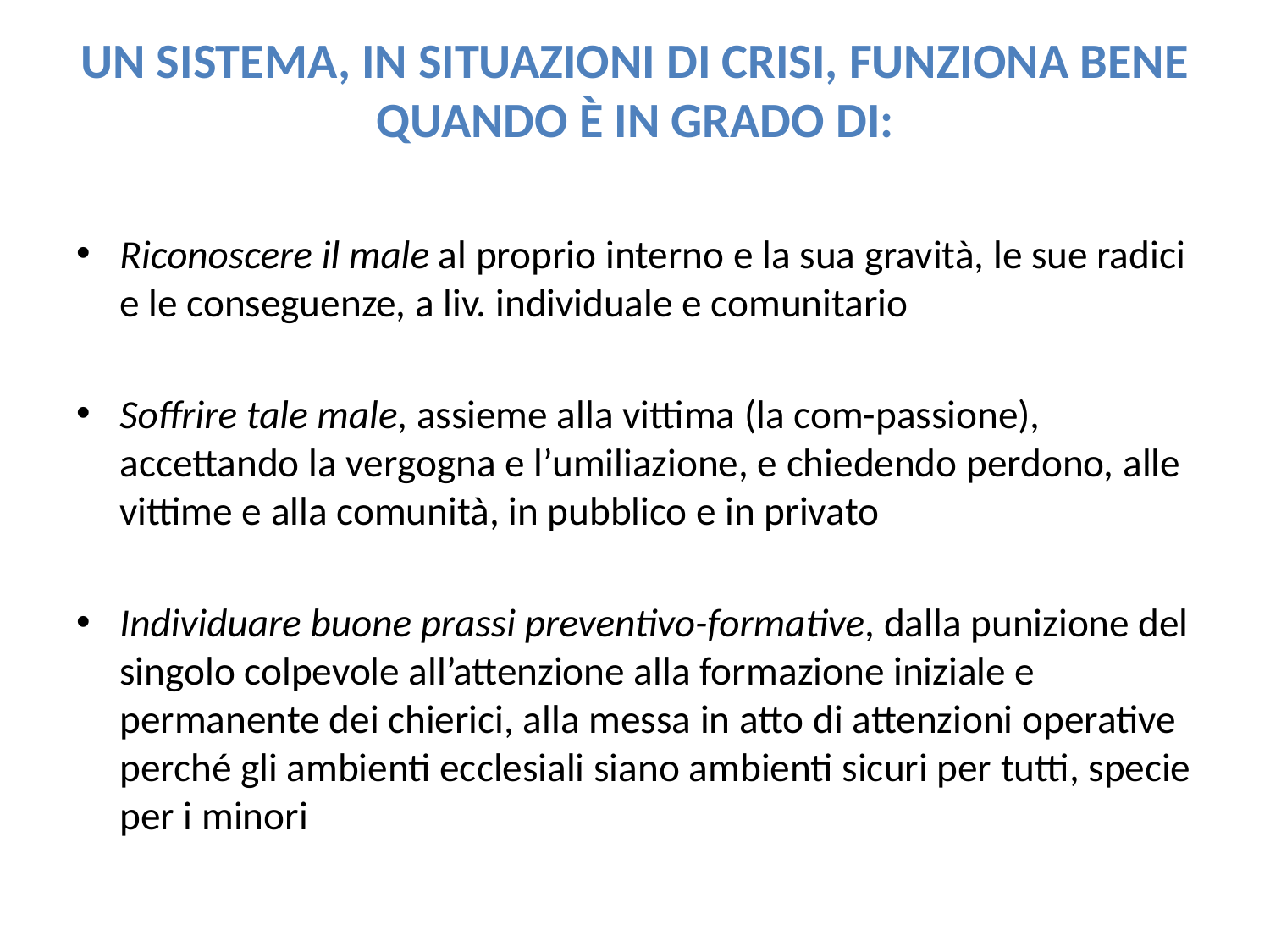

# UN SISTEMA, IN SITUAZIONI DI CRISI, FUNZIONA BENE QUANDO È IN GRADO DI:
Riconoscere il male al proprio interno e la sua gravità, le sue radici e le conseguenze, a liv. individuale e comunitario

Soffrire tale male, assieme alla vittima (la com-passione), accettando la vergogna e l’umiliazione, e chiedendo perdono, alle vittime e alla comunità, in pubblico e in privato

Individuare buone prassi preventivo-formative, dalla punizione del singolo colpevole all’attenzione alla formazione iniziale e permanente dei chierici, alla messa in atto di attenzioni operative perché gli ambienti ecclesiali siano ambienti sicuri per tutti, specie per i minori